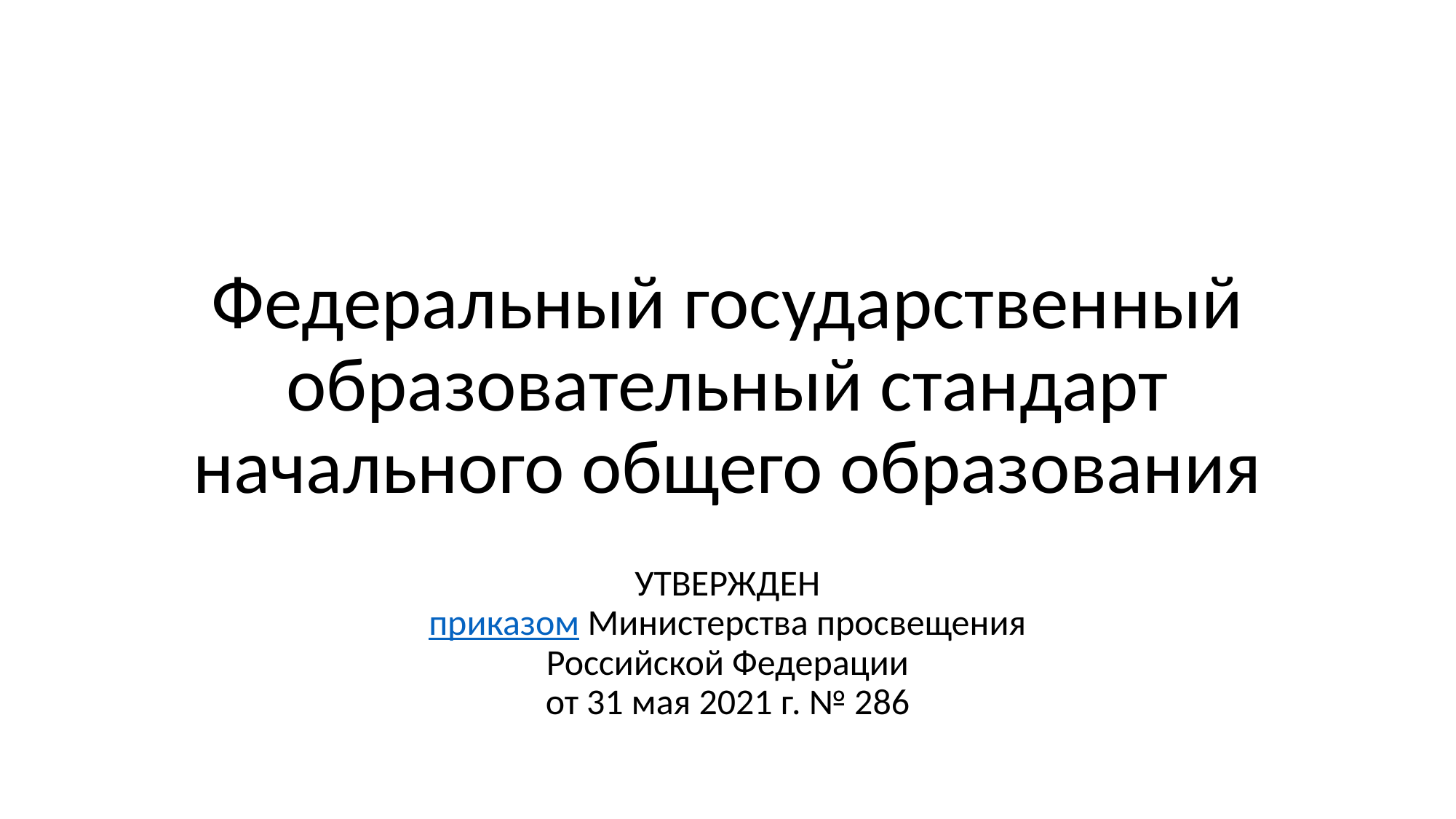

# Федеральный государственный образовательный стандарт начального общего образования
УТВЕРЖДЕН
приказом Министерства просвещения
Российской Федерации
от 31 мая 2021 г. № 286